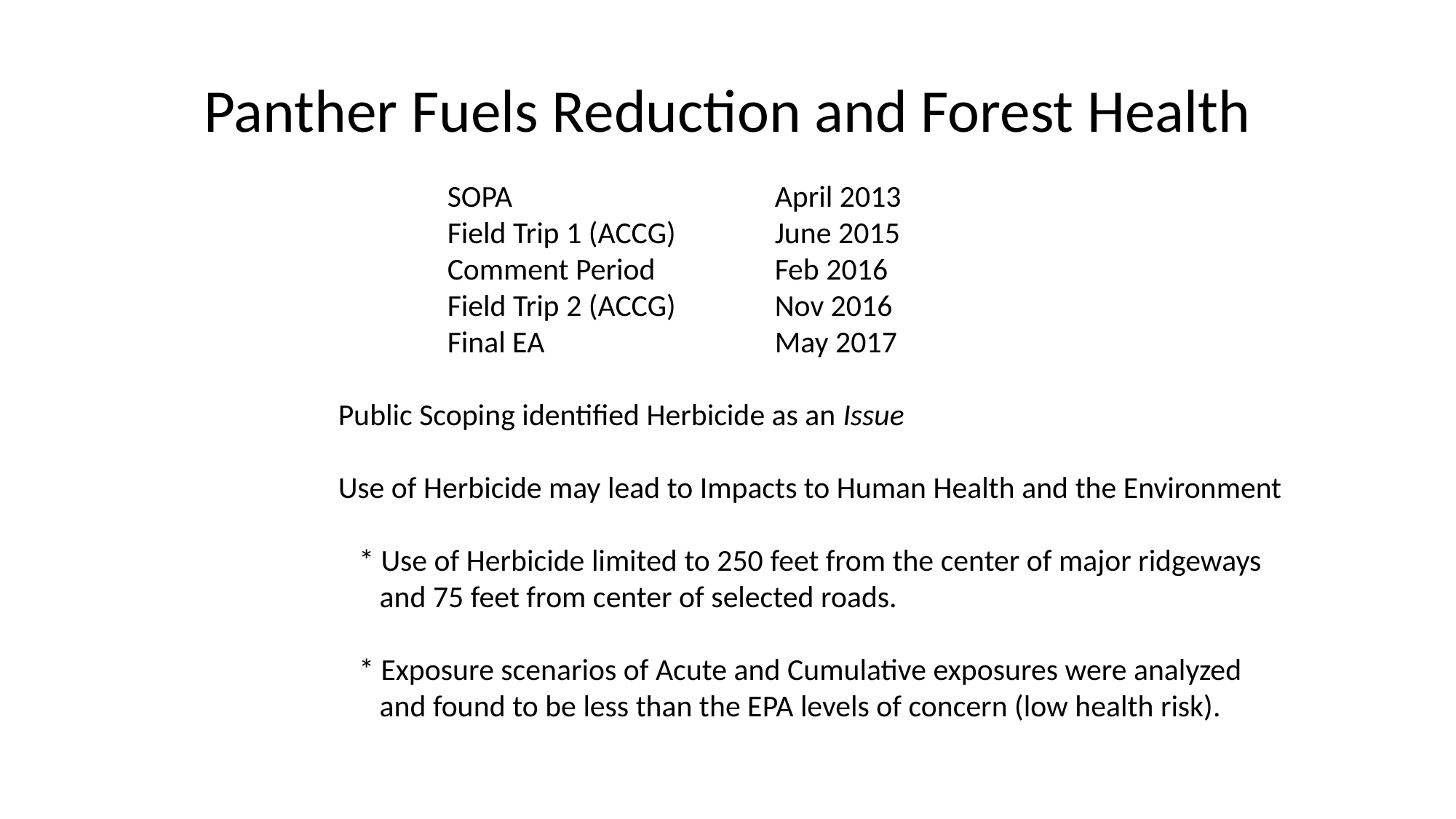

Panther Fuels Reduction and Forest Health

				SOPA			April 2013
				Field Trip 1 (ACCG)	June 2015
				Comment Period 		Feb 2016
				Field Trip 2 (ACCG)	Nov 2016
				Final EA 			May 2017

			Public Scoping identified Herbicide as an Issue

			Use of Herbicide may lead to Impacts to Human Health and the Environment

			   * Use of Herbicide limited to 250 feet from the center of major ridgeways
			      and 75 feet from center of selected roads.

			   * Exposure scenarios of Acute and Cumulative exposures were analyzed
			      and found to be less than the EPA levels of concern (low health risk).